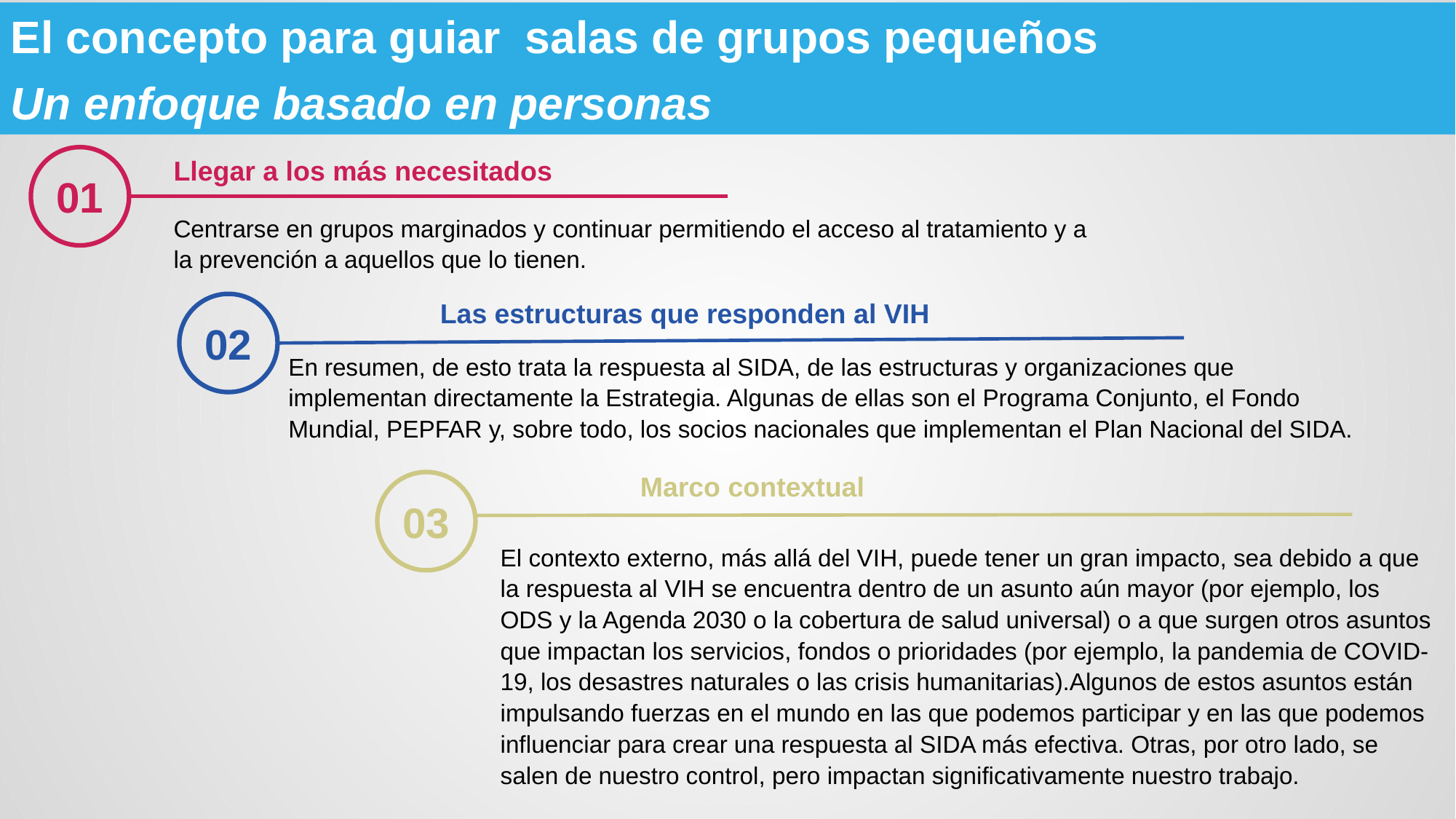

El concepto para guiar  salas de grupos pequeños
Un enfoque basado en personas
01
Llegar a los más necesitados
Centrarse en grupos marginados y continuar permitiendo el acceso al tratamiento y a la prevención a aquellos que lo tienen.
Las estructuras que responden al VIH

02
En resumen, de esto trata la respuesta al SIDA, de las estructuras y organizaciones que implementan directamente la Estrategia. Algunas de ellas son el Programa Conjunto, el Fondo Mundial, PEPFAR y, sobre todo, los socios nacionales que implementan el Plan Nacional del SIDA.
Marco contextual
03
El contexto externo, más allá del VIH, puede tener un gran impacto, sea debido a que la respuesta al VIH se encuentra dentro de un asunto aún mayor (por ejemplo, los ODS y la Agenda 2030 o la cobertura de salud universal) o a que surgen otros asuntos que impactan los servicios, fondos o prioridades (por ejemplo, la pandemia de COVID-19, los desastres naturales o las crisis humanitarias).Algunos de estos asuntos están impulsando fuerzas en el mundo en las que podemos participar y en las que podemos influenciar para crear una respuesta al SIDA más efectiva. Otras, por otro lado, se salen de nuestro control, pero impactan significativamente nuestro trabajo.